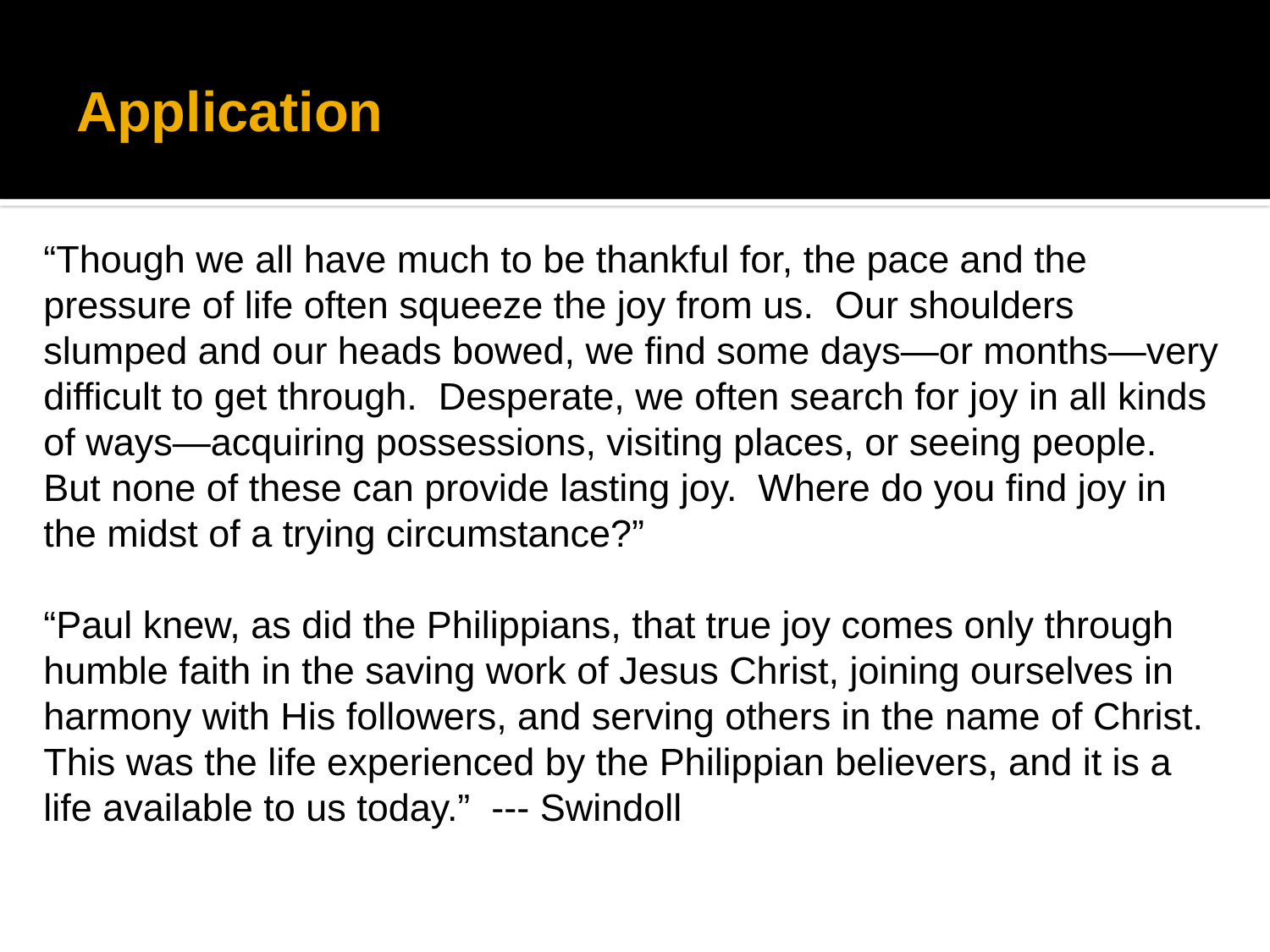

# Application
“Though we all have much to be thankful for, the pace and the pressure of life often squeeze the joy from us.  Our shoulders slumped and our heads bowed, we find some days—or months—very difficult to get through.  Desperate, we often search for joy in all kinds of ways—acquiring possessions, visiting places, or seeing people.  But none of these can provide lasting joy.  Where do you find joy in the midst of a trying circumstance?”

“Paul knew, as did the Philippians, that true joy comes only through humble faith in the saving work of Jesus Christ, joining ourselves in harmony with His followers, and serving others in the name of Christ. This was the life experienced by the Philippian believers, and it is a life available to us today.”  --- Swindoll